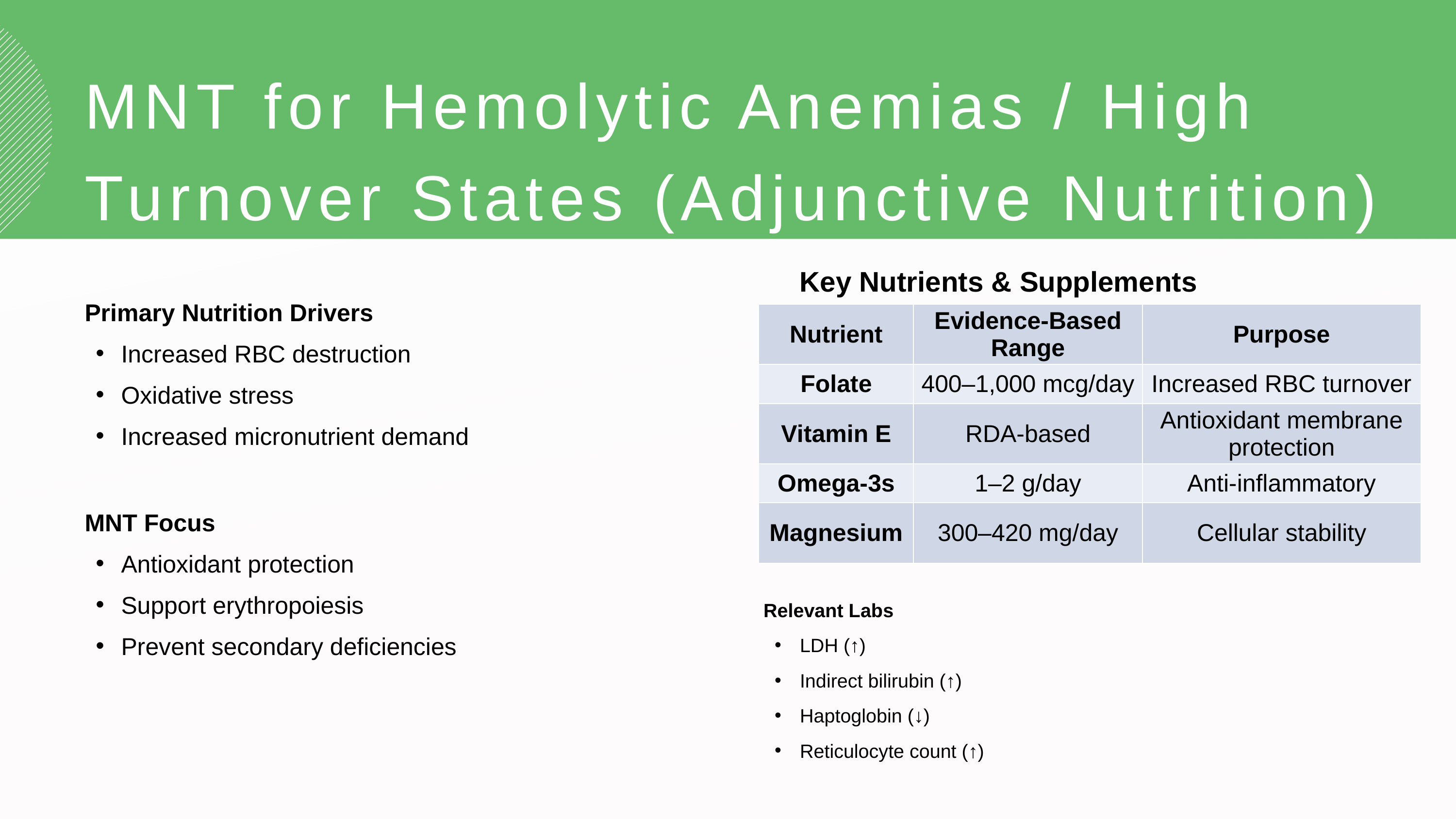

MNT for Hemolytic Anemias / High Turnover States (Adjunctive Nutrition)

Key Nutrients & Supplements
Primary Nutrition Drivers
Increased RBC destruction
Oxidative stress
Increased micronutrient demand

MNT Focus
Antioxidant protection
Support erythropoiesis
Prevent secondary deficiencies

| Nutrient | Evidence-Based Range | Purpose |
| --- | --- | --- |
| Folate | 400–1,000 mcg/day | Increased RBC turnover |
| Vitamin E | RDA-based | Antioxidant membrane protection |
| Omega-3s | 1–2 g/day | Anti-inflammatory |
| Magnesium | 300–420 mg/day | Cellular stability |
Relevant Labs
LDH (↑)
Indirect bilirubin (↑)
Haptoglobin (↓)
Reticulocyte count (↑)